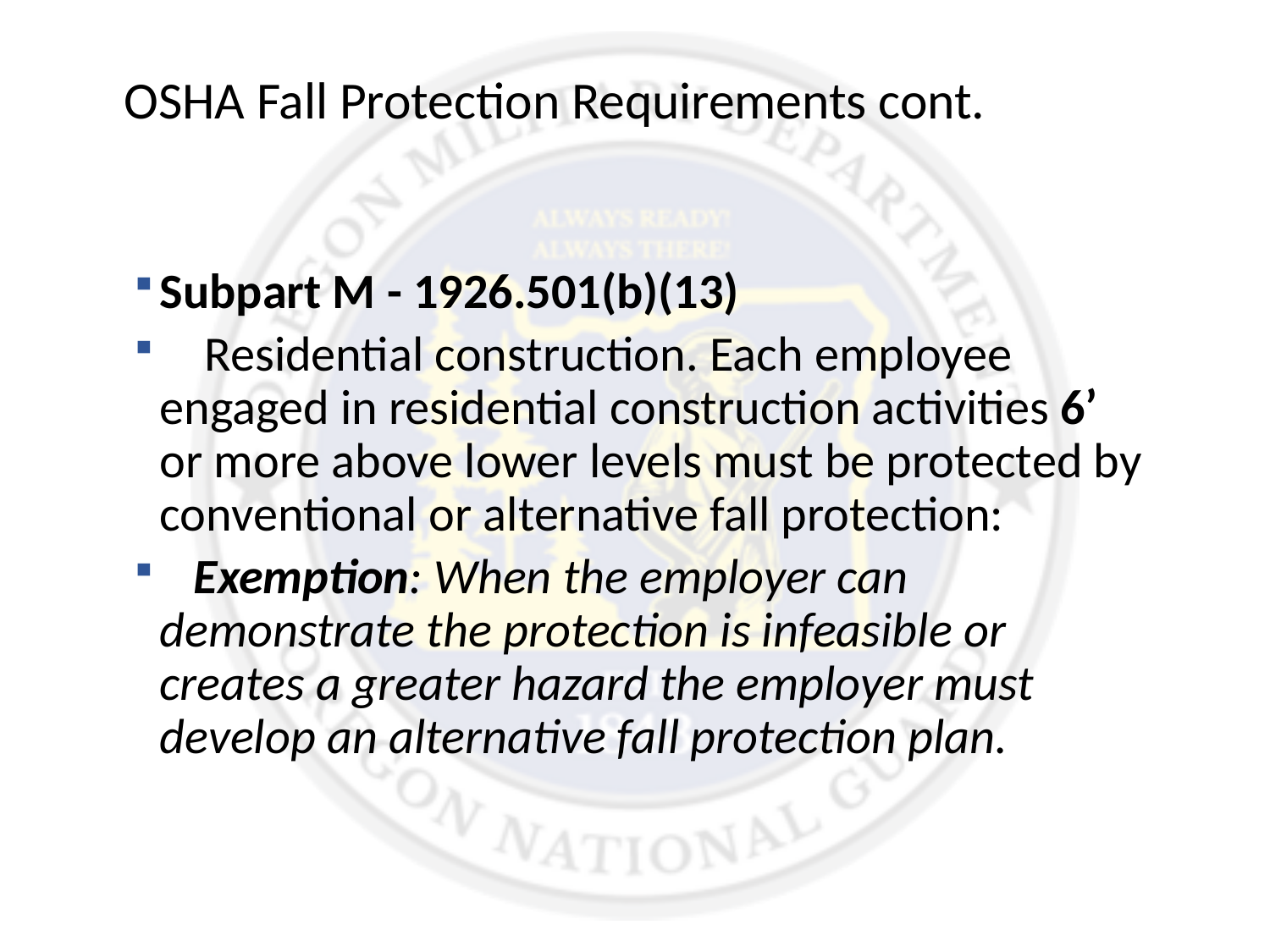

# OSHA Fall Protection Requirements cont.
Subpart M - 1926.501(b)(13)
    Residential construction. Each employee engaged in residential construction activities 6’ or more above lower levels must be protected by conventional or alternative fall protection:
   Exemption: When the employer can demonstrate the protection is infeasible or creates a greater hazard the employer must develop an alternative fall protection plan.
11